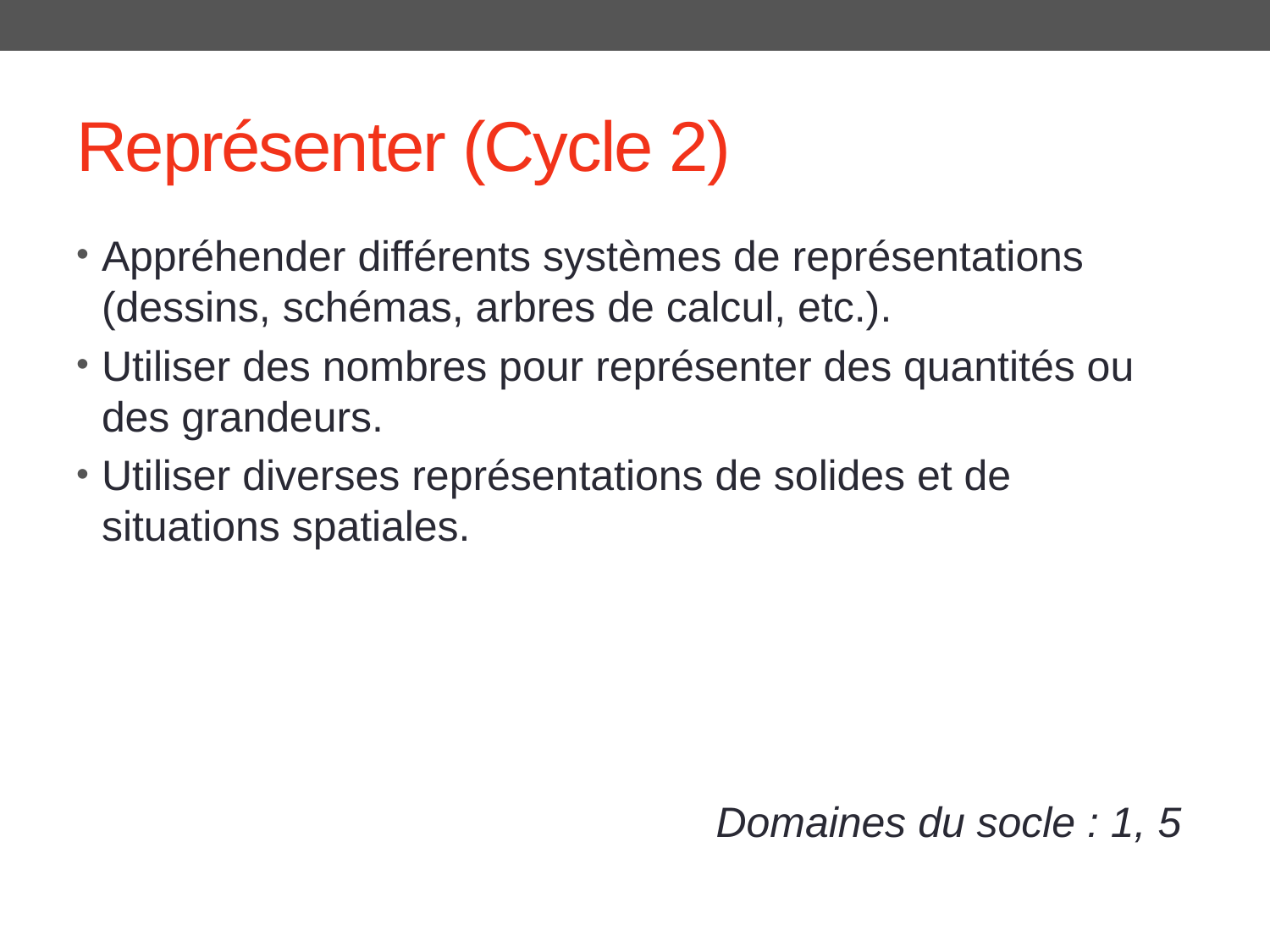

# Représenter (Cycle 2)
Appréhender différents systèmes de représentations (dessins, schémas, arbres de calcul, etc.).
Utiliser des nombres pour représenter des quantités ou des grandeurs.
Utiliser diverses représentations de solides et de situations spatiales.

Domaines du socle : 1, 5